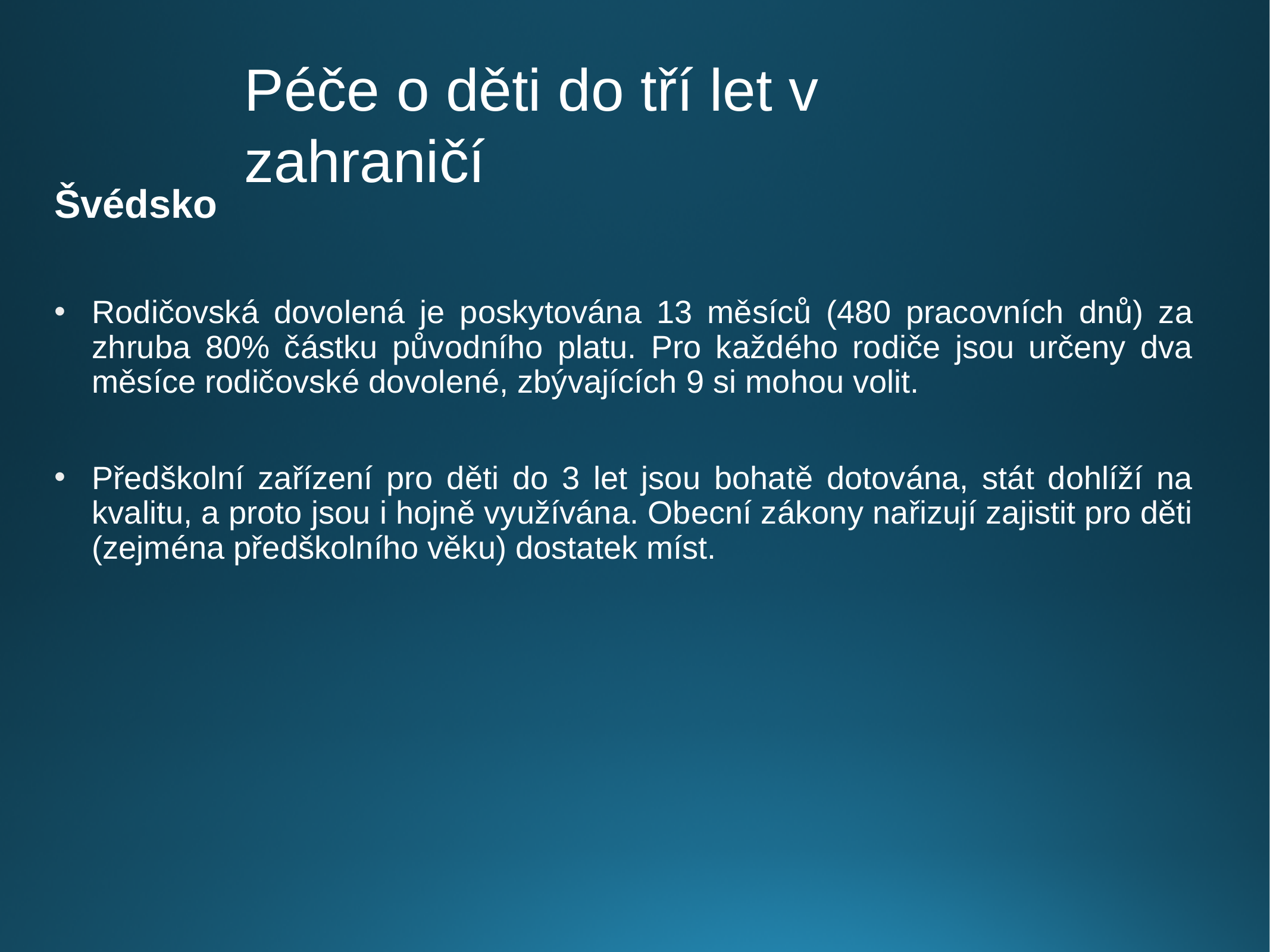

Péče o děti do tří let v zahraničí
Švédsko

Rodičovská dovolená je poskytována 13 měsíců (480 pracovních dnů) za zhruba 80% částku původního platu. Pro každého rodiče jsou určeny dva měsíce rodičovské dovolené, zbývajících 9 si mohou volit.

Předškolní zařízení pro děti do 3 let jsou bohatě dotována, stát dohlíží na kvalitu, a proto jsou i hojně využívána. Obecní zákony nařizují zajistit pro děti (zejména předškolního věku) dostatek míst.